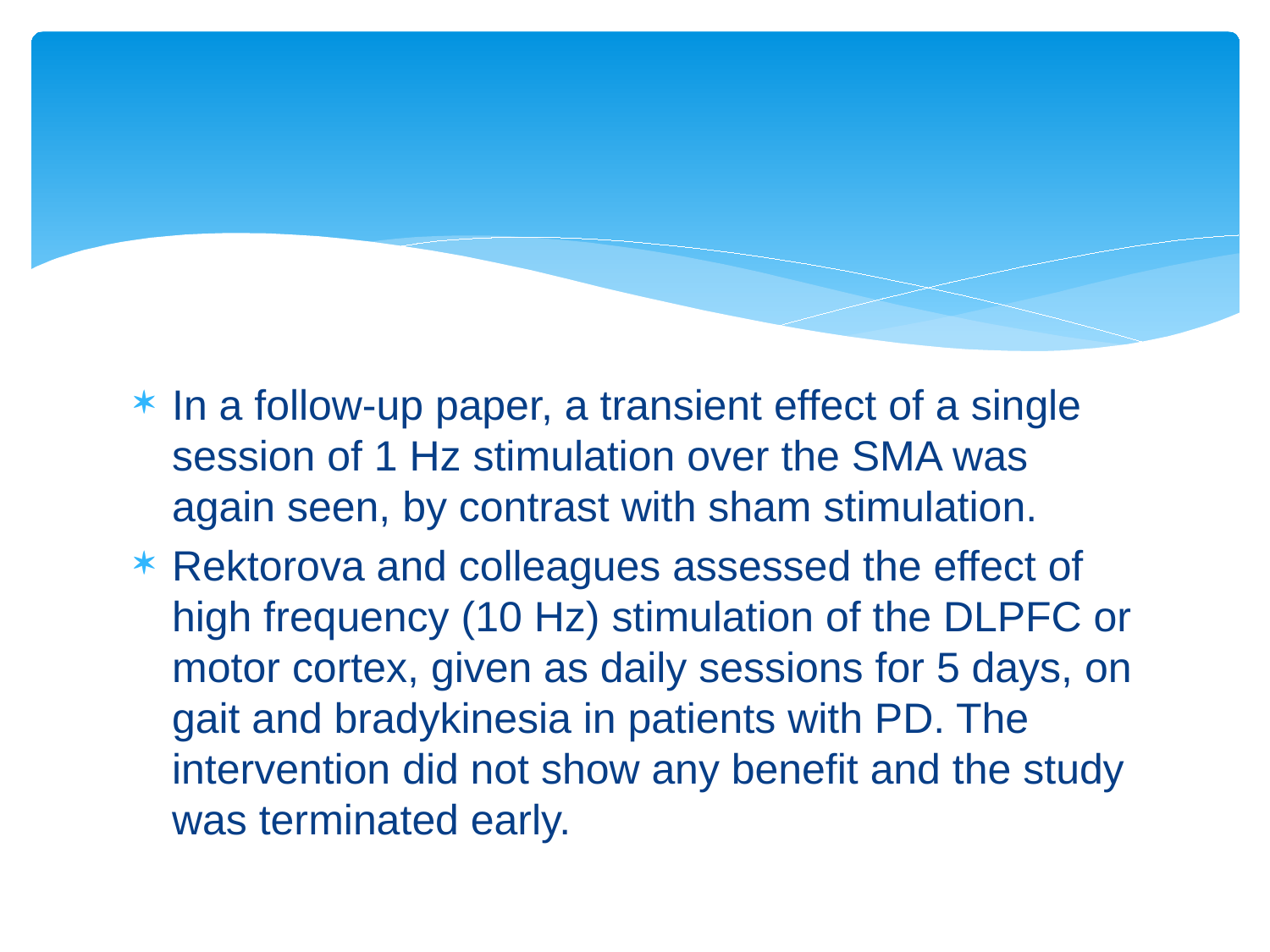

#
In a follow-up paper, a transient effect of a single session of 1 Hz stimulation over the SMA was again seen, by contrast with sham stimulation.
Rektorova and colleagues assessed the effect of high frequency (10 Hz) stimulation of the DLPFC or motor cortex, given as daily sessions for 5 days, on gait and bradykinesia in patients with PD. The intervention did not show any benefit and the study was terminated early.